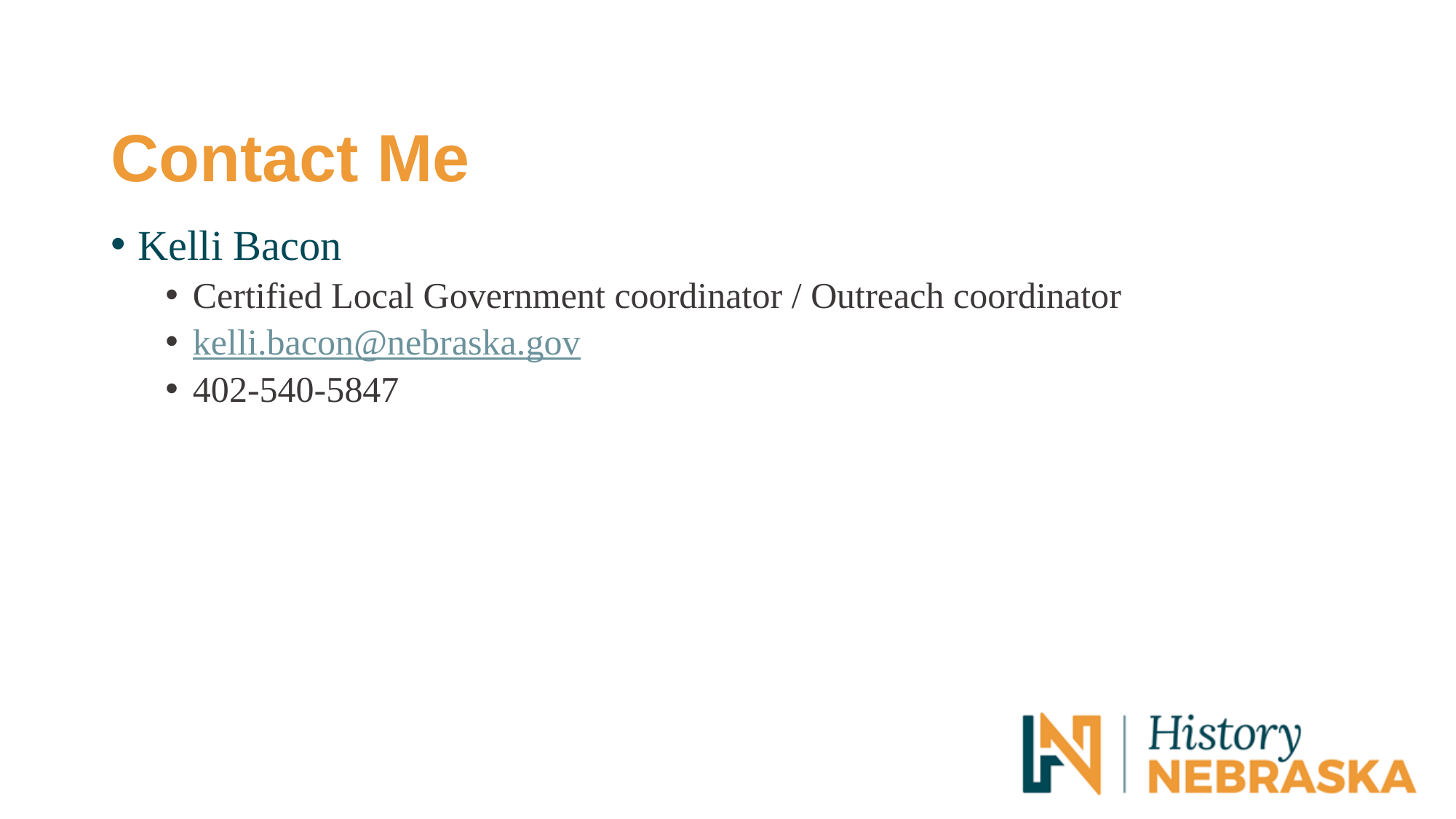

# Contact Me
Kelli Bacon
Certified Local Government coordinator / Outreach coordinator
kelli.bacon@nebraska.gov
402-540-5847